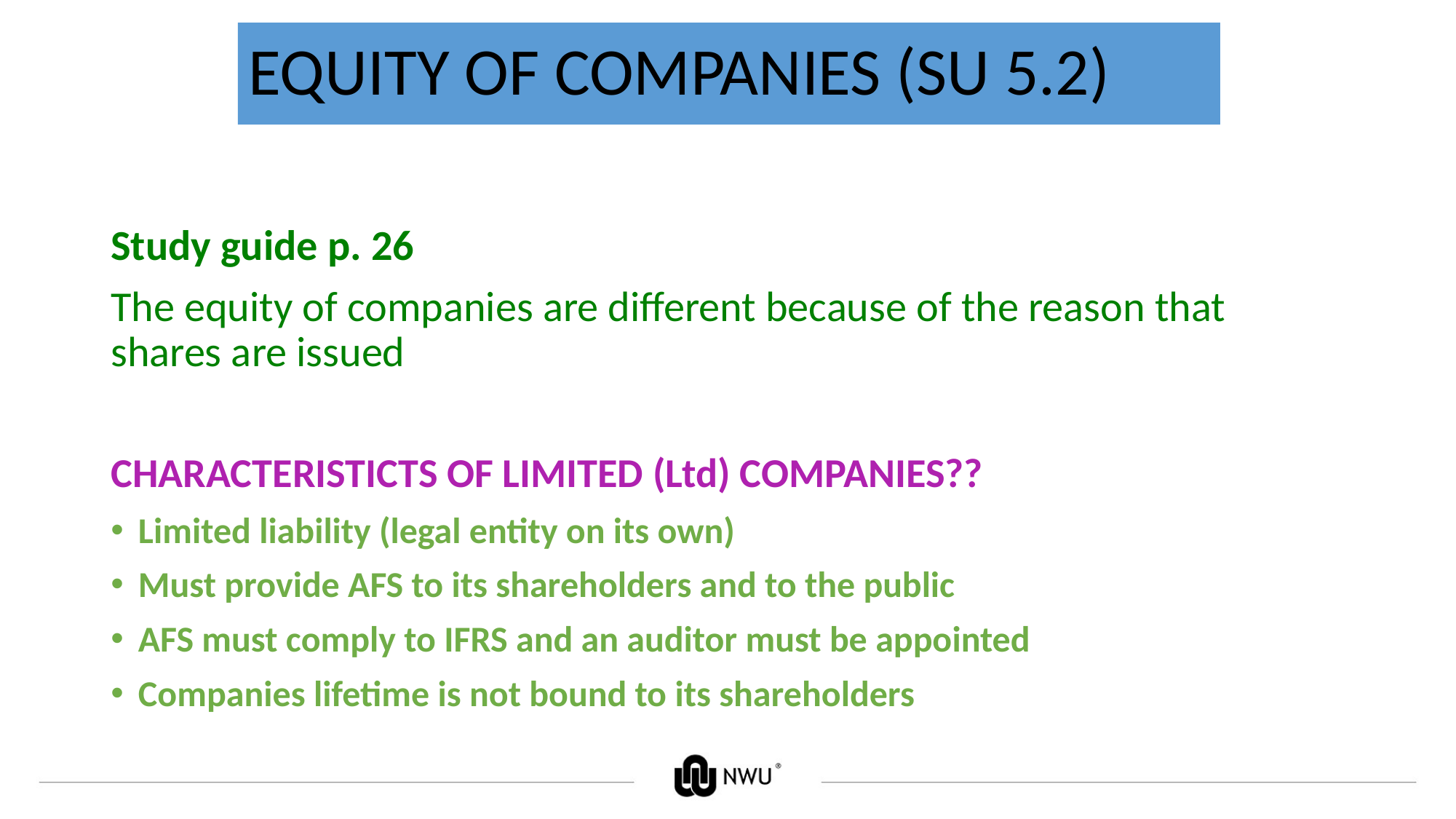

# EQUITY OF COMPANIES (SU 5.2)
Study guide p. 26
The equity of companies are different because of the reason that shares are issued

CHARACTERISTICTS OF LIMITED (Ltd) COMPANIES??
Limited liability (legal entity on its own)
Must provide AFS to its shareholders and to the public
AFS must comply to IFRS and an auditor must be appointed
Companies lifetime is not bound to its shareholders